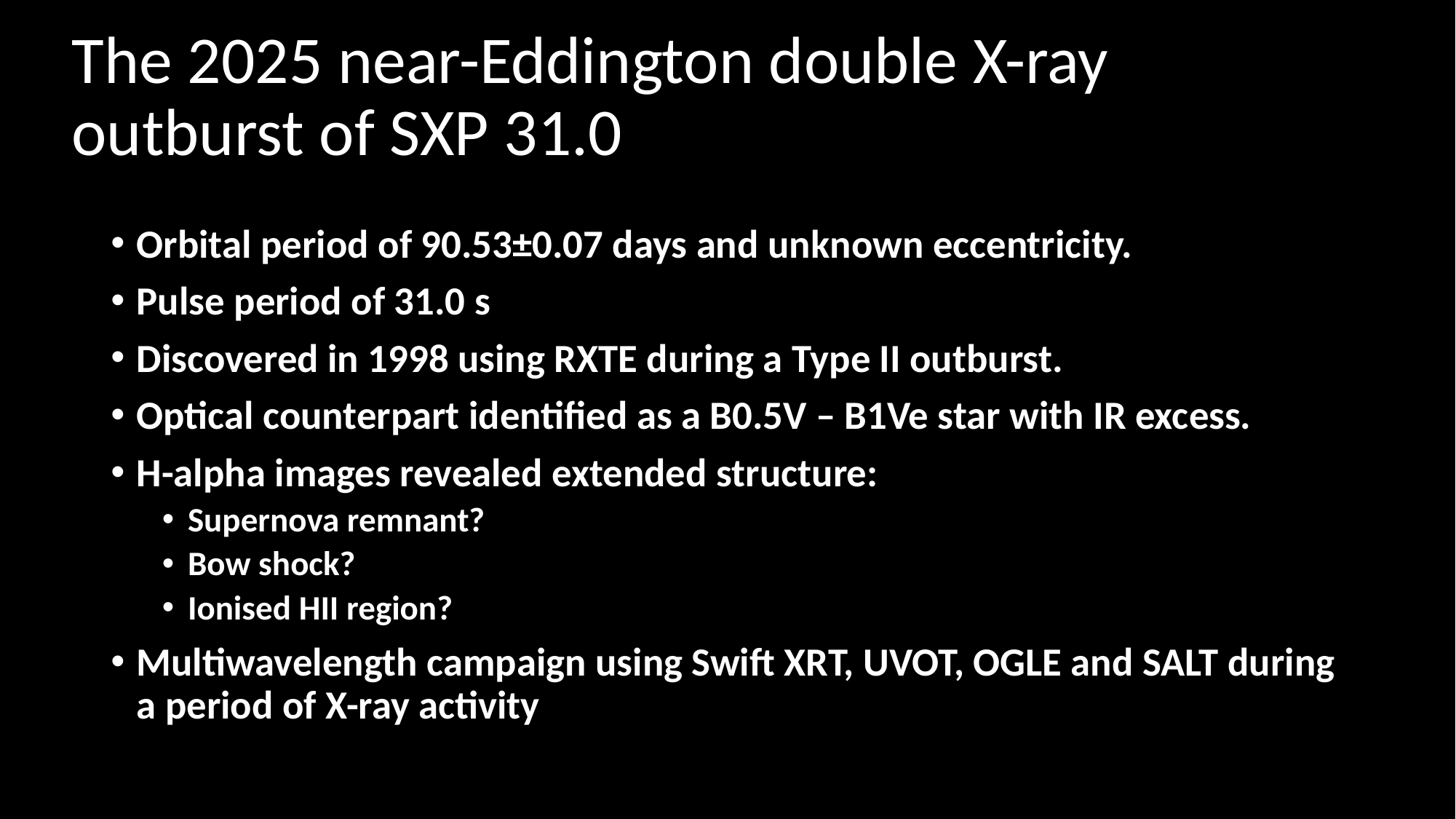

# The 2025 near-Eddington double X-ray outburst of SXP 31.0
Orbital period of 90.53±0.07 days and unknown eccentricity.
Pulse period of 31.0 s
Discovered in 1998 using RXTE during a Type II outburst.
Optical counterpart identified as a B0.5V – B1Ve star with IR excess.
H-alpha images revealed extended structure:
Supernova remnant?
Bow shock?
Ionised HII region?
Multiwavelength campaign using Swift XRT, UVOT, OGLE and SALT during a period of X-ray activity